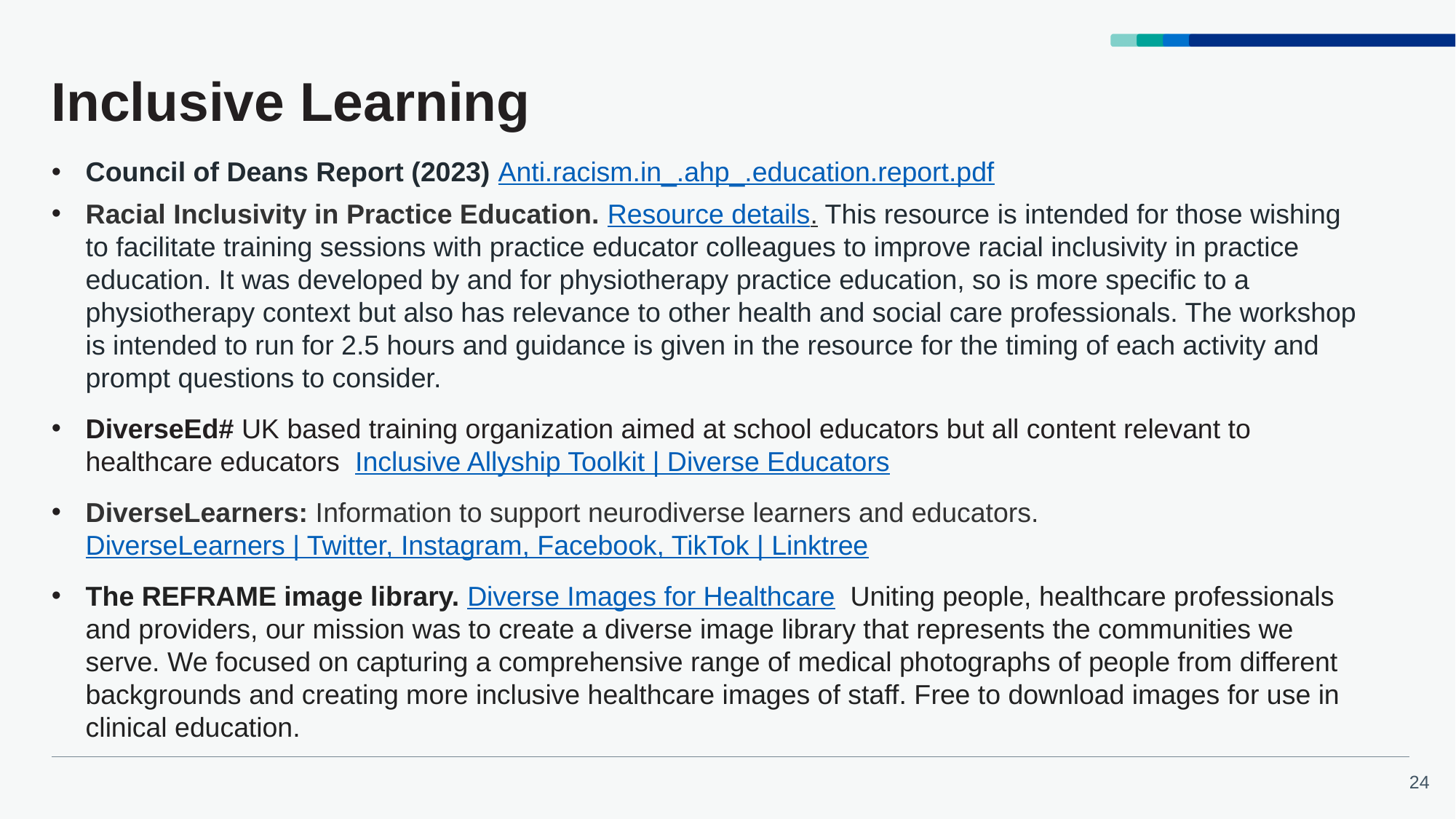

# Inclusive Learning
Council of Deans Report (2023) Anti.racism.in_.ahp_.education.report.pdf
Racial Inclusivity in Practice Education. Resource details. This resource is intended for those wishing to facilitate training sessions with practice educator colleagues to improve racial inclusivity in practice education. It was developed by and for physiotherapy practice education, so is more specific to a physiotherapy context but also has relevance to other health and social care professionals. The workshop is intended to run for 2.5 hours and guidance is given in the resource for the timing of each activity and prompt questions to consider.
DiverseEd# UK based training organization aimed at school educators but all content relevant to healthcare educators  Inclusive Allyship Toolkit | Diverse Educators
DiverseLearners: Information to support neurodiverse learners and educators. DiverseLearners | Twitter, Instagram, Facebook, TikTok | Linktree
The REFRAME image library. Diverse Images for Healthcare  Uniting people, healthcare professionals and providers, our mission was to create a diverse image library that represents the communities we serve. We focused on capturing a comprehensive range of medical photographs of people from different backgrounds and creating more inclusive healthcare images of staff. Free to download images for use in clinical education.